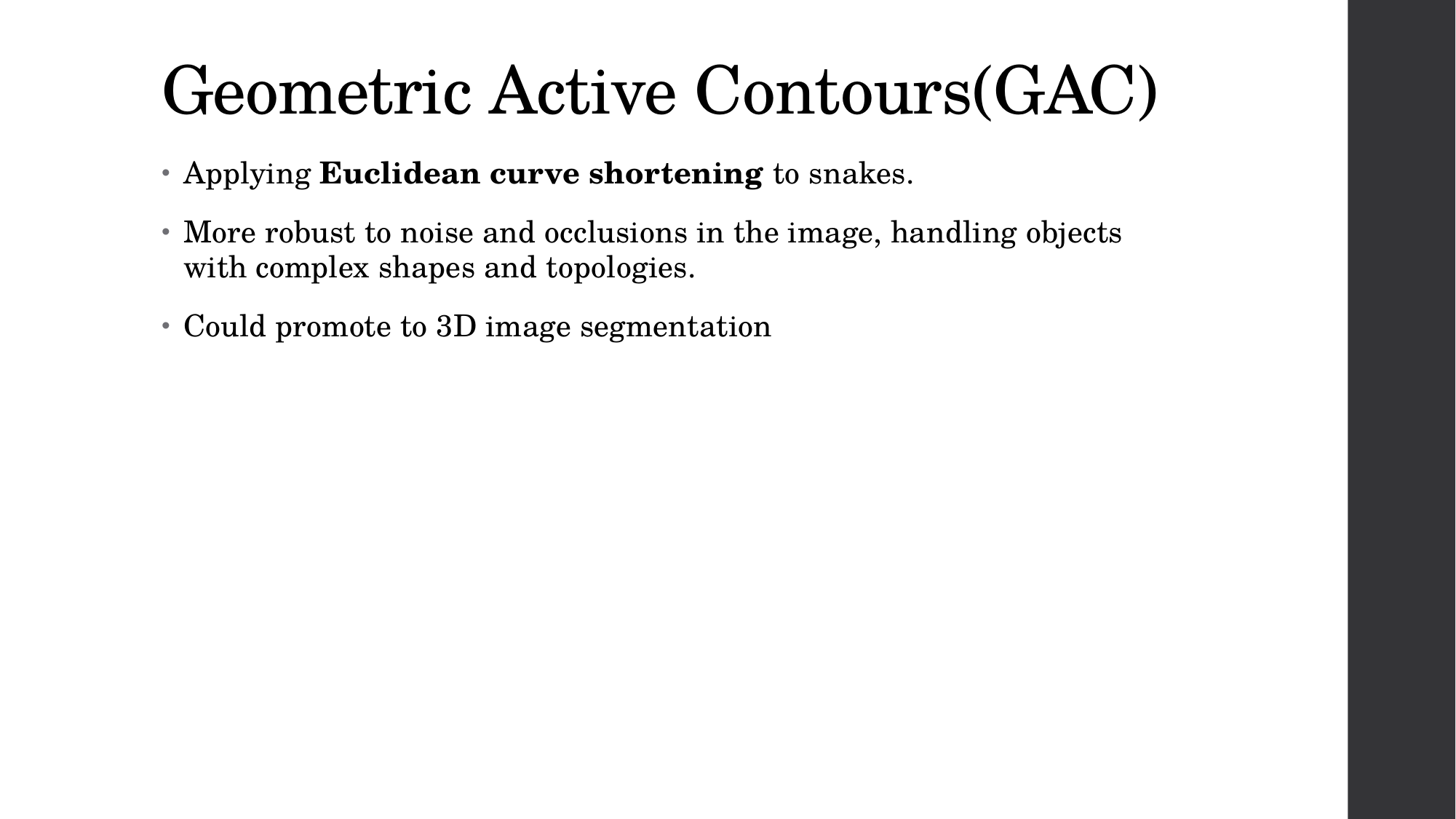

# Geometric Active Contours(GAC)
Applying Euclidean curve shortening to snakes.
More robust to noise and occlusions in the image, handling objects with complex shapes and topologies.
Could promote to 3D image segmentation